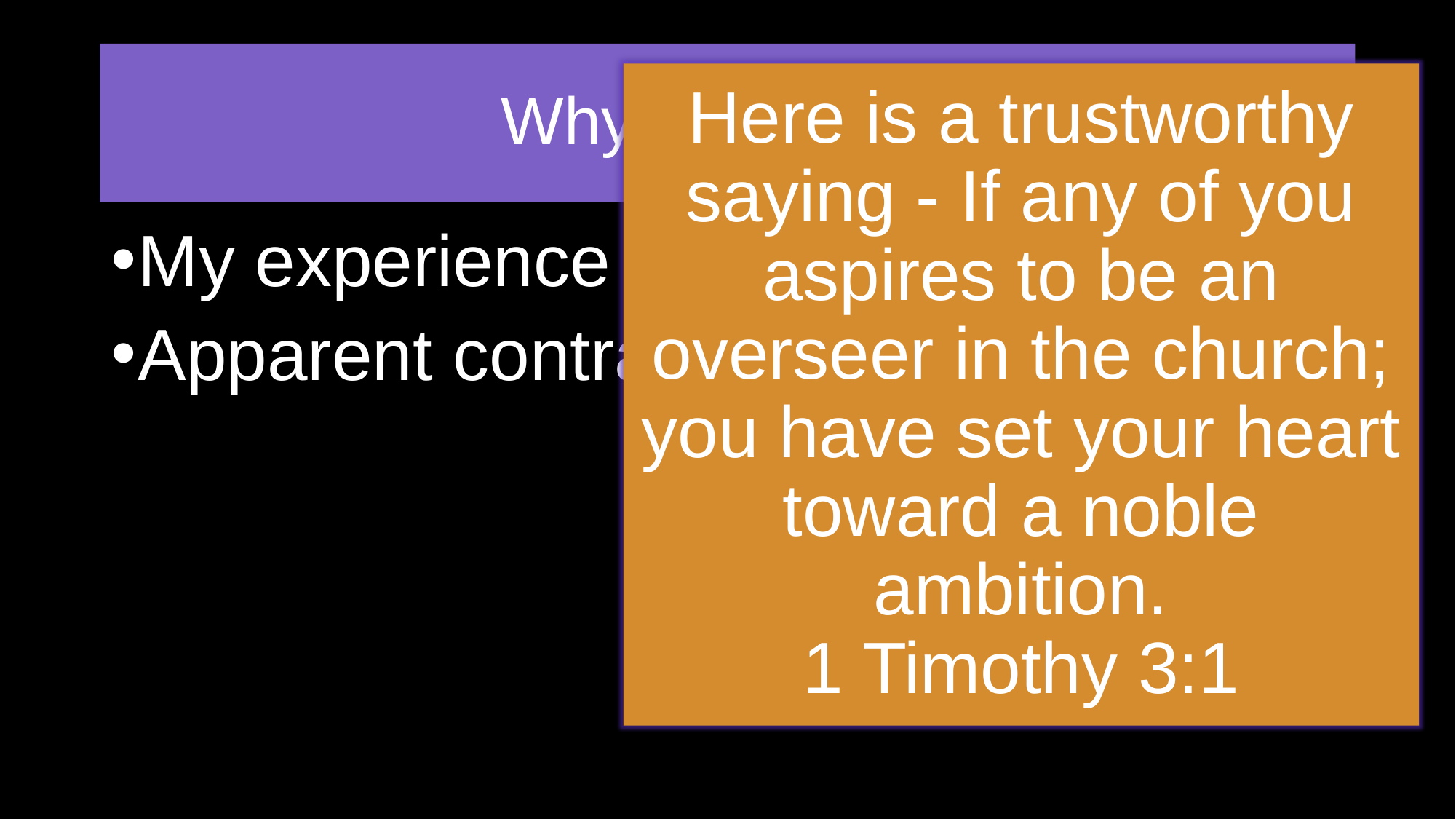

# Why this topic?
Here is a trustworthy saying - If any of you aspires to be an overseer in the church; you have set your heart toward a noble ambition.
1 Timothy 3:1
My experience
Apparent contradictions